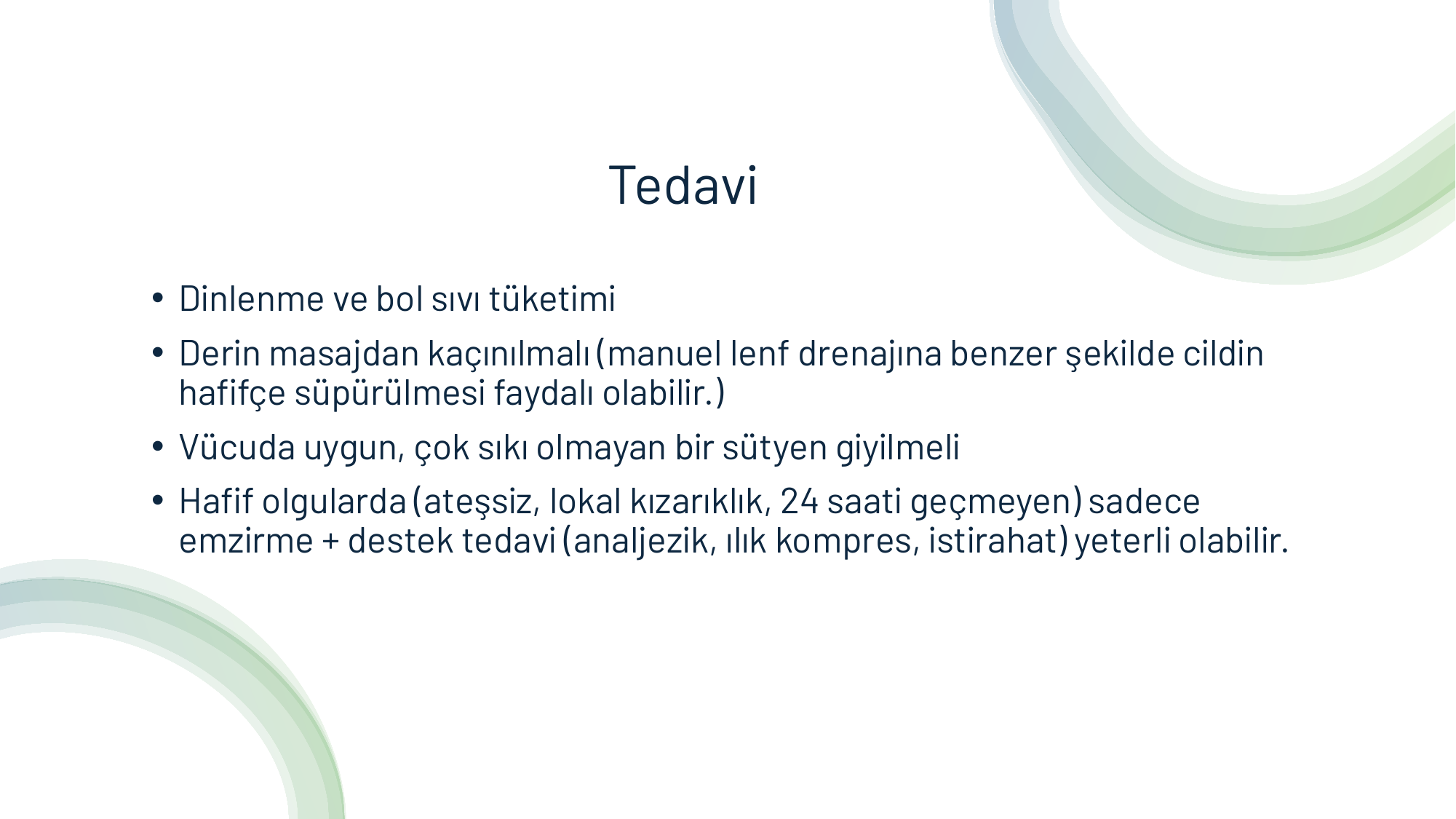

# Tedavi
Dinlenme ve bol sıvı tüketimi
Derin masajdan kaçınılmalı (manuel lenf drenajına benzer şekilde cildin hafifçe süpürülmesi faydalı olabilir.)
Vücuda uygun, çok sıkı olmayan bir sütyen giyilmeli
Hafif olgularda (ateşsiz, lokal kızarıklık, 24 saati geçmeyen) sadece emzirme + destek tedavi (analjezik, ılık kompres, istirahat) yeterli olabilir.